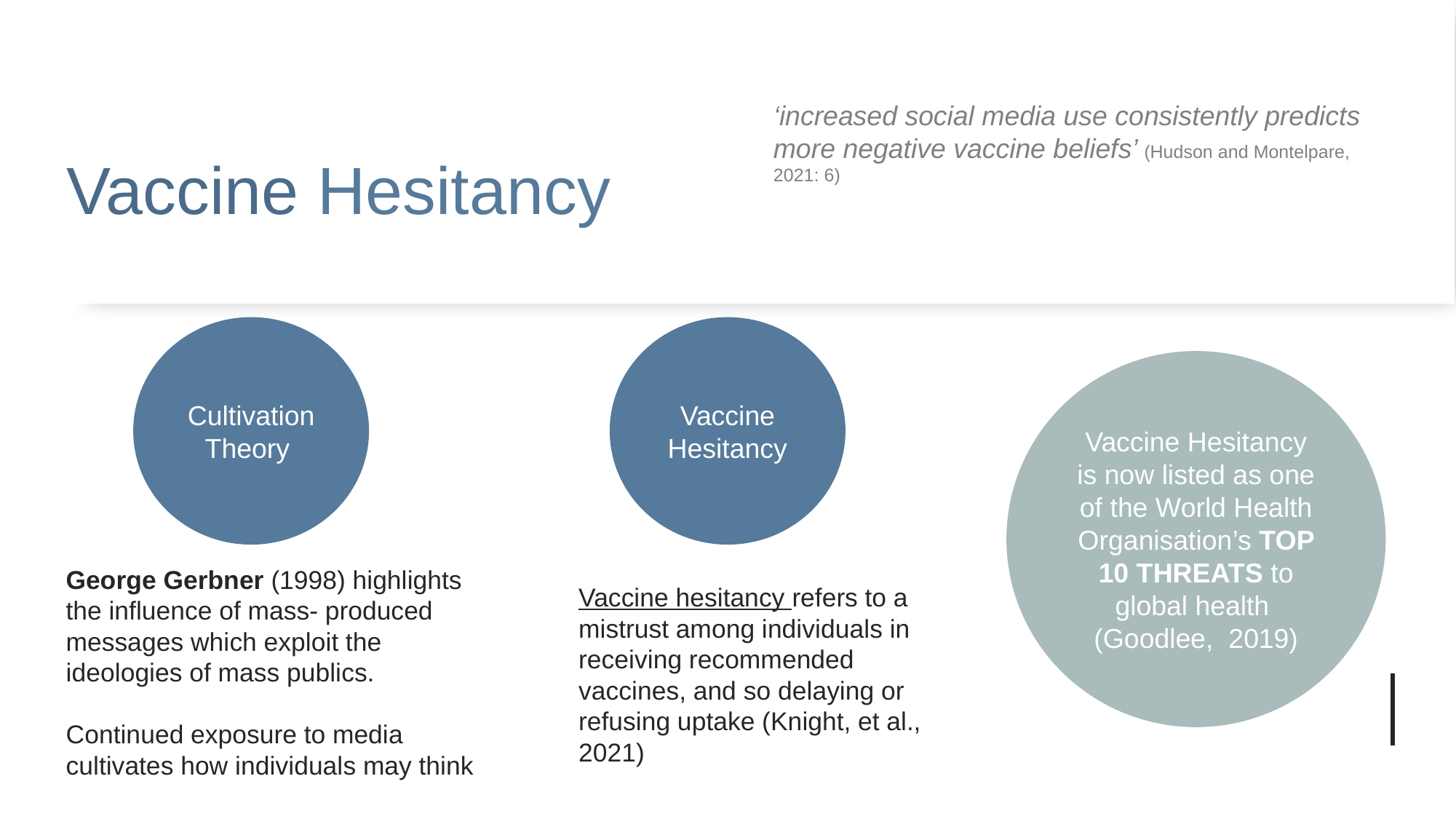

‘increased social media use consistently predicts more negative vaccine beliefs’ (Hudson and Montelpare, 2021: 6)
# Vaccine Hesitancy
Cultivation Theory
Vaccine Hesitancy
Vaccine Hesitancy is now listed as one of the World Health Organisation’s TOP 10 THREATS to global health
(Goodlee,  2019)
George Gerbner (1998) highlights the influence of mass- produced messages which exploit the ideologies of mass publics.

Continued exposure to media cultivates how individuals may think
Vaccine hesitancy refers to a mistrust among individuals in receiving recommended vaccines, and so delaying or refusing uptake (Knight, et al., 2021)